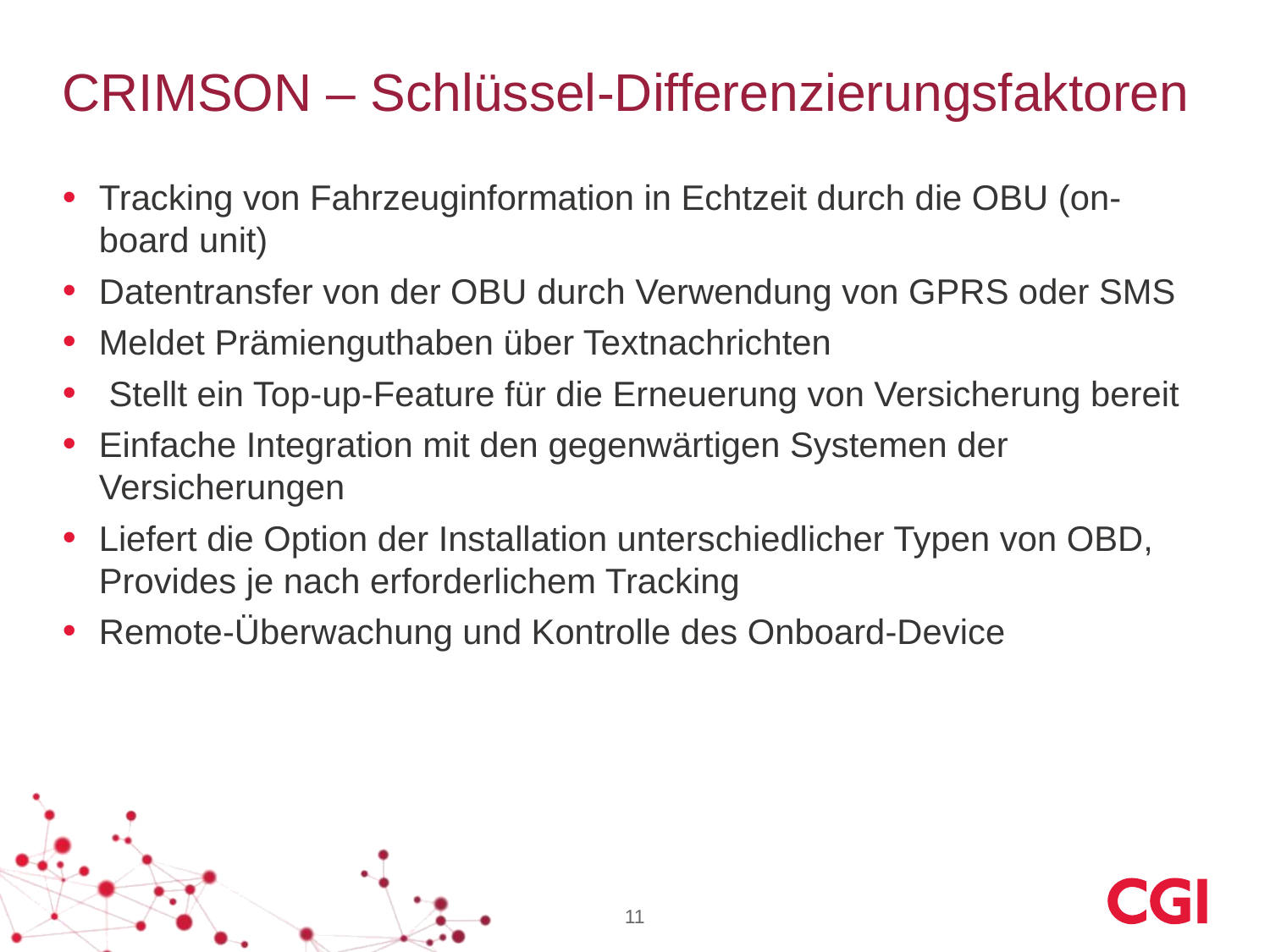

# CRIMSON – Schlüssel-Differenzierungsfaktoren
Tracking von Fahrzeuginformation in Echtzeit durch die OBU (on-board unit)
Datentransfer von der OBU durch Verwendung von GPRS oder SMS
Meldet Prämienguthaben über Textnachrichten
 Stellt ein Top-up-Feature für die Erneuerung von Versicherung bereit
Einfache Integration mit den gegenwärtigen Systemen der Versicherungen
Liefert die Option der Installation unterschiedlicher Typen von OBD, Provides je nach erforderlichem Tracking
Remote-Überwachung und Kontrolle des Onboard-Device

11